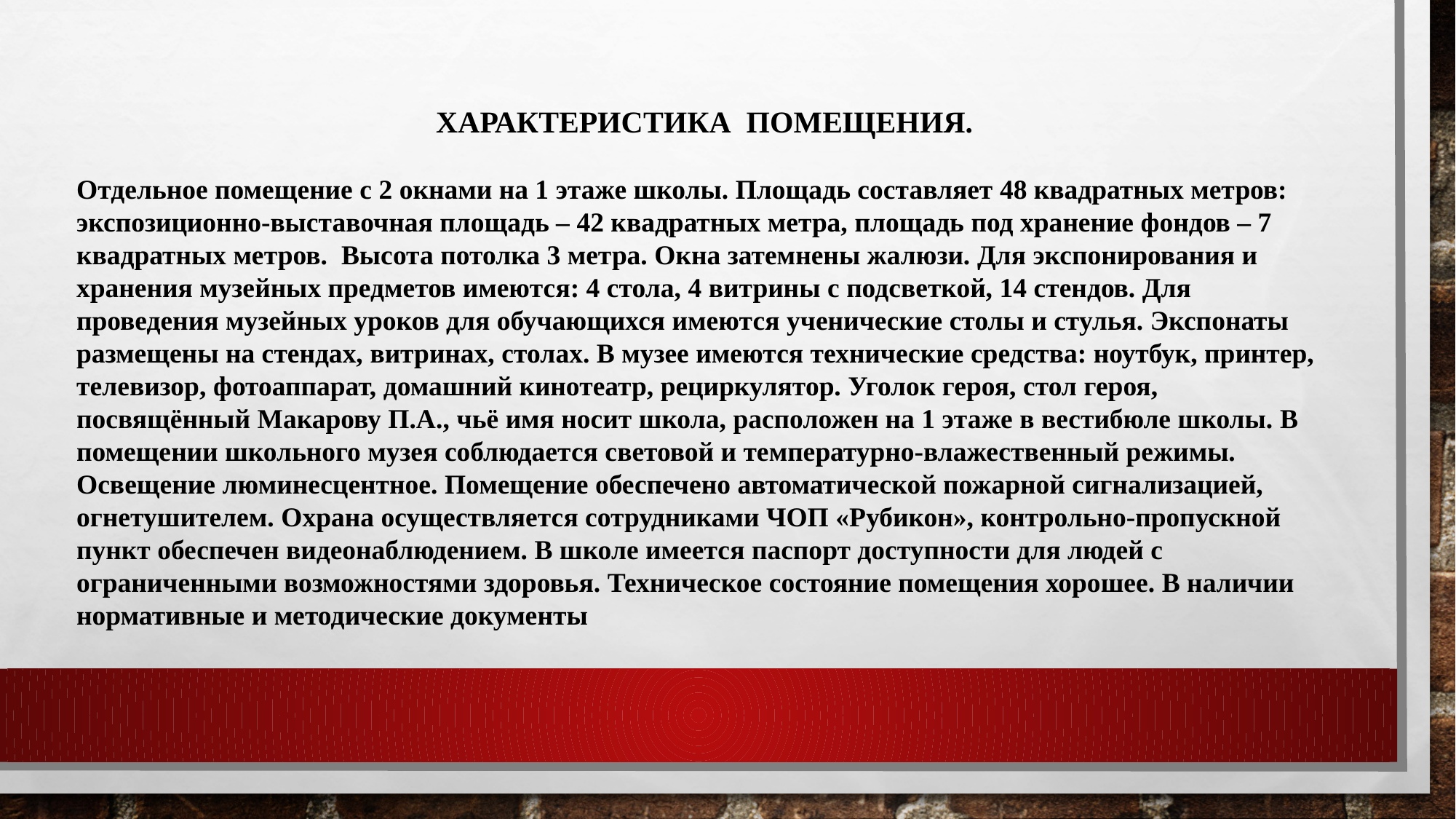

ХАРАКТЕРИСТИКА  ПОМЕЩЕНИЯ.

Отдельное помещение с 2 окнами на 1 этаже школы. Площадь составляет 48 квадратных метров: экспозиционно-выставочная площадь – 42 квадратных метра, площадь под хранение фондов – 7 квадратных метров.  Высота потолка 3 метра. Окна затемнены жалюзи. Для экспонирования и хранения музейных предметов имеются: 4 стола, 4 витрины с подсветкой, 14 стендов. Для проведения музейных уроков для обучающихся имеются ученические столы и стулья. Экспонаты размещены на стендах, витринах, столах. В музее имеются технические средства: ноутбук, принтер, телевизор, фотоаппарат, домашний кинотеатр, рециркулятор. Уголок героя, стол героя, посвящённый Макарову П.А., чьё имя носит школа, расположен на 1 этаже в вестибюле школы. В помещении школьного музея соблюдается световой и температурно-влажественный режимы. Освещение люминесцентное. Помещение обеспечено автоматической пожарной сигнализацией, огнетушителем. Охрана осуществляется сотрудниками ЧОП «Рубикон», контрольно-пропускной пункт обеспечен видеонаблюдением. В школе имеется паспорт доступности для людей с ограниченными возможностями здоровья. Техническое состояние помещения хорошее. В наличии нормативные и методические документы